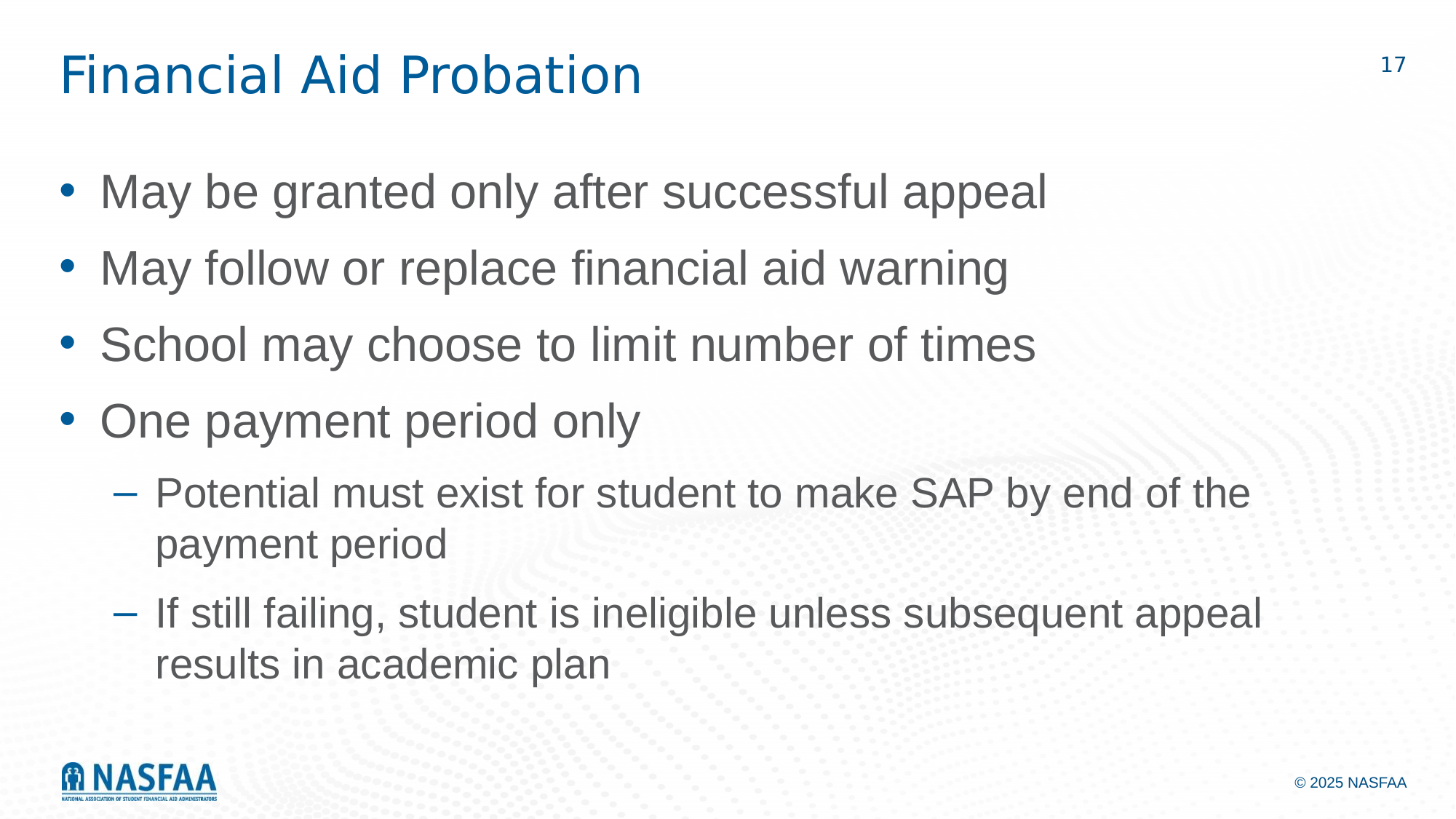

# Financial Aid Probation
17
May be granted only after successful appeal
May follow or replace financial aid warning
School may choose to limit number of times
One payment period only
Potential must exist for student to make SAP by end of the payment period
If still failing, student is ineligible unless subsequent appeal results in academic plan